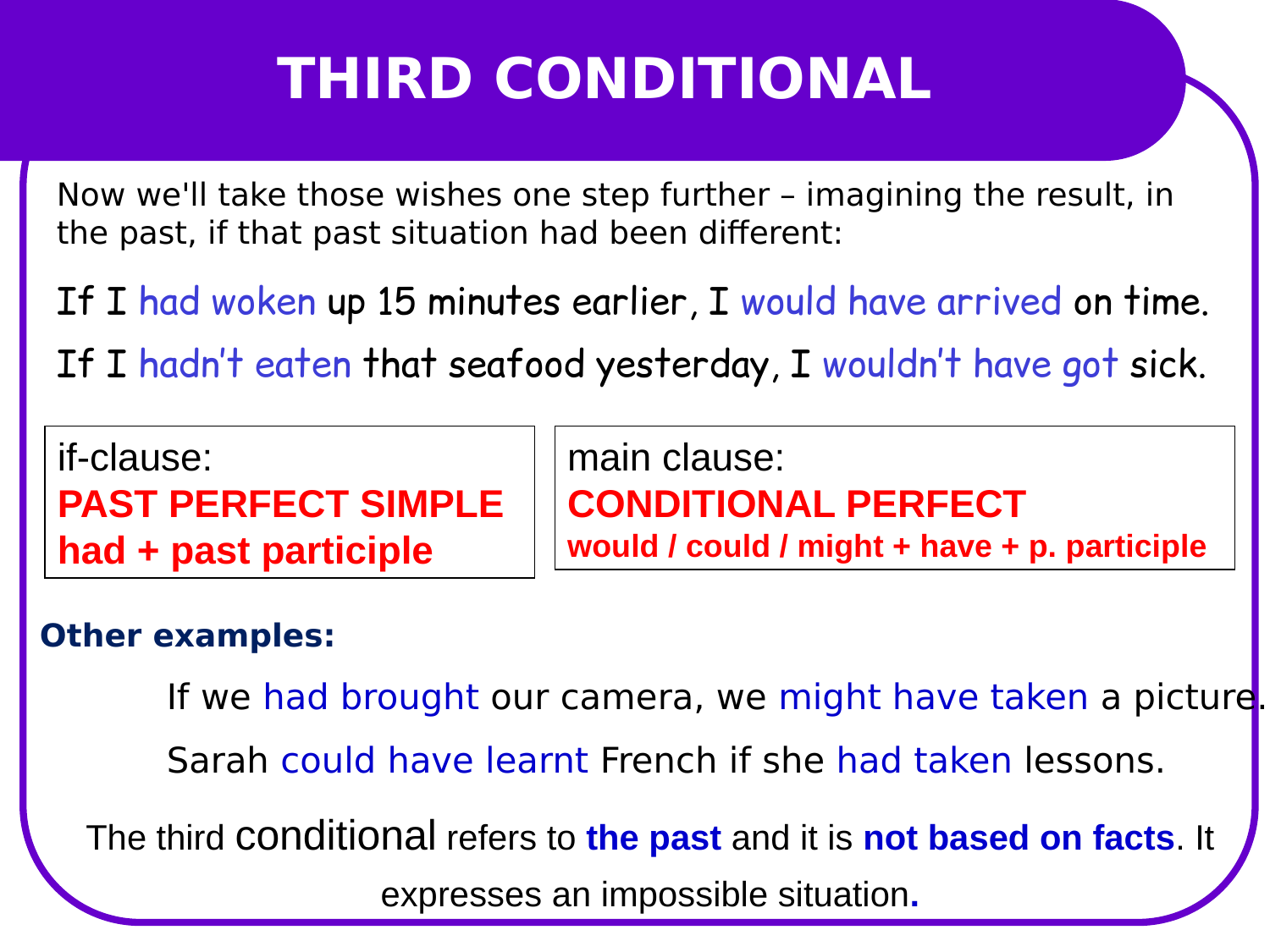

THIRD CONDITIONAL
Now we'll take those wishes one step further – imagining the result, in the past, if that past situation had been different:
If I had woken up 15 minutes earlier, I would have arrived on time.
If I hadn’t eaten that seafood yesterday, I wouldn’t have got sick.
if-clause:
PAST PERFECT SIMPLE
had + past participle
main clause:
CONDITIONAL PERFECT
would / could / might + have + p. participle
Other examples:
 	If we had brought our camera, we might have taken a picture.
	Sarah could have learnt French if she had taken lessons.
The third conditional refers to the past and it is not based on facts. It expresses an impossible situation.